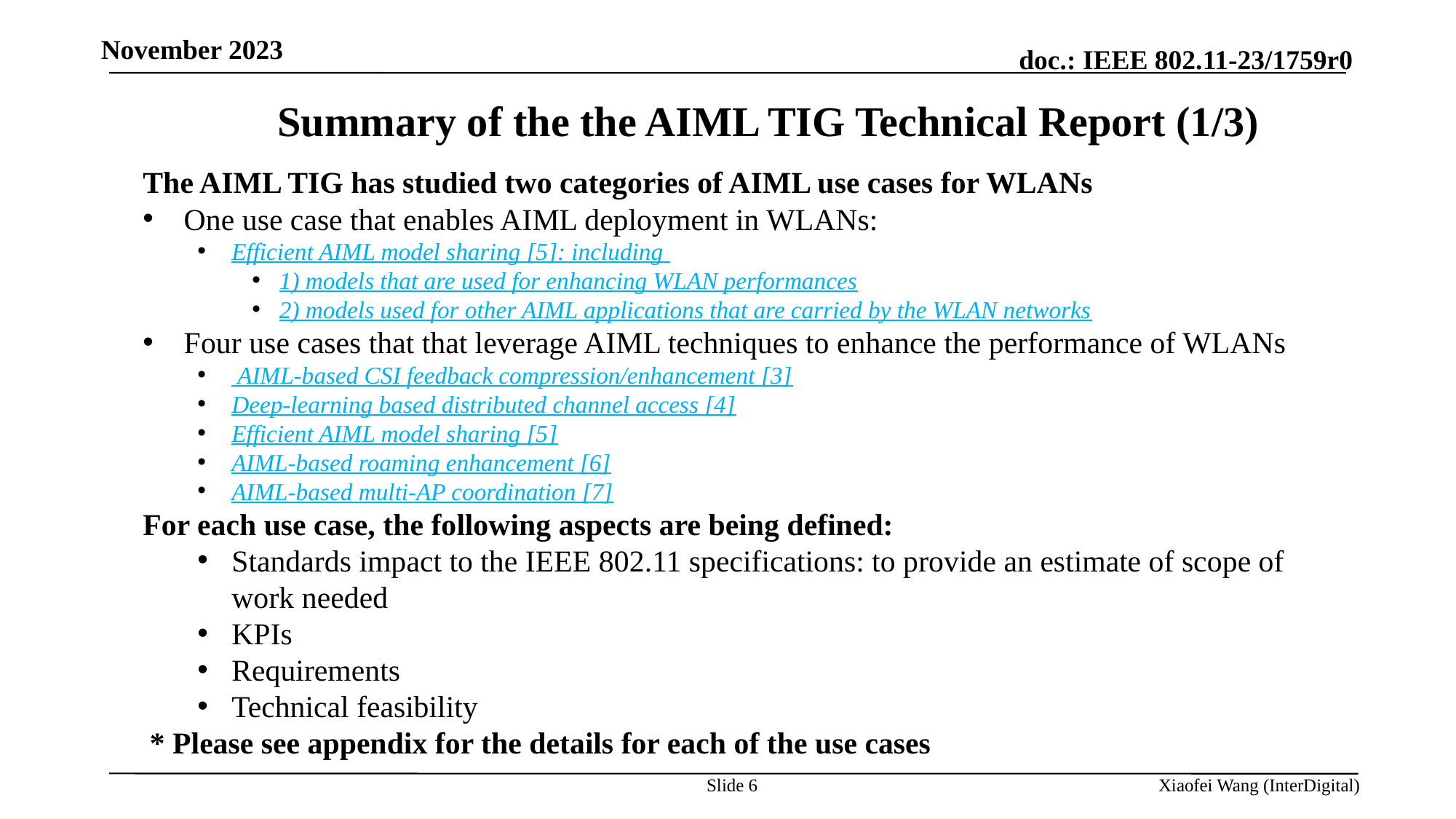

November 2023
Summary of the the AIML TIG Technical Report (1/3)

The AIML TIG has studied two categories of AIML use cases for WLANs
One use case that enables AIML deployment in WLANs:
Efficient AIML model sharing [5]: including
1) models that are used for enhancing WLAN performances
2) models used for other AIML applications that are carried by the WLAN networks
Four use cases that that leverage AIML techniques to enhance the performance of WLANs
 AIML-based CSI feedback compression/enhancement [3]
Deep-learning based distributed channel access [4]
Efficient AIML model sharing [5]
AIML-based roaming enhancement [6]
AIML-based multi-AP coordination [7]
For each use case, the following aspects are being defined:
Standards impact to the IEEE 802.11 specifications: to provide an estimate of scope of work needed
KPIs
Requirements
Technical feasibility
* Please see appendix for the details for each of the use cases

Slide 6
Xiaofei Wang (InterDigital)